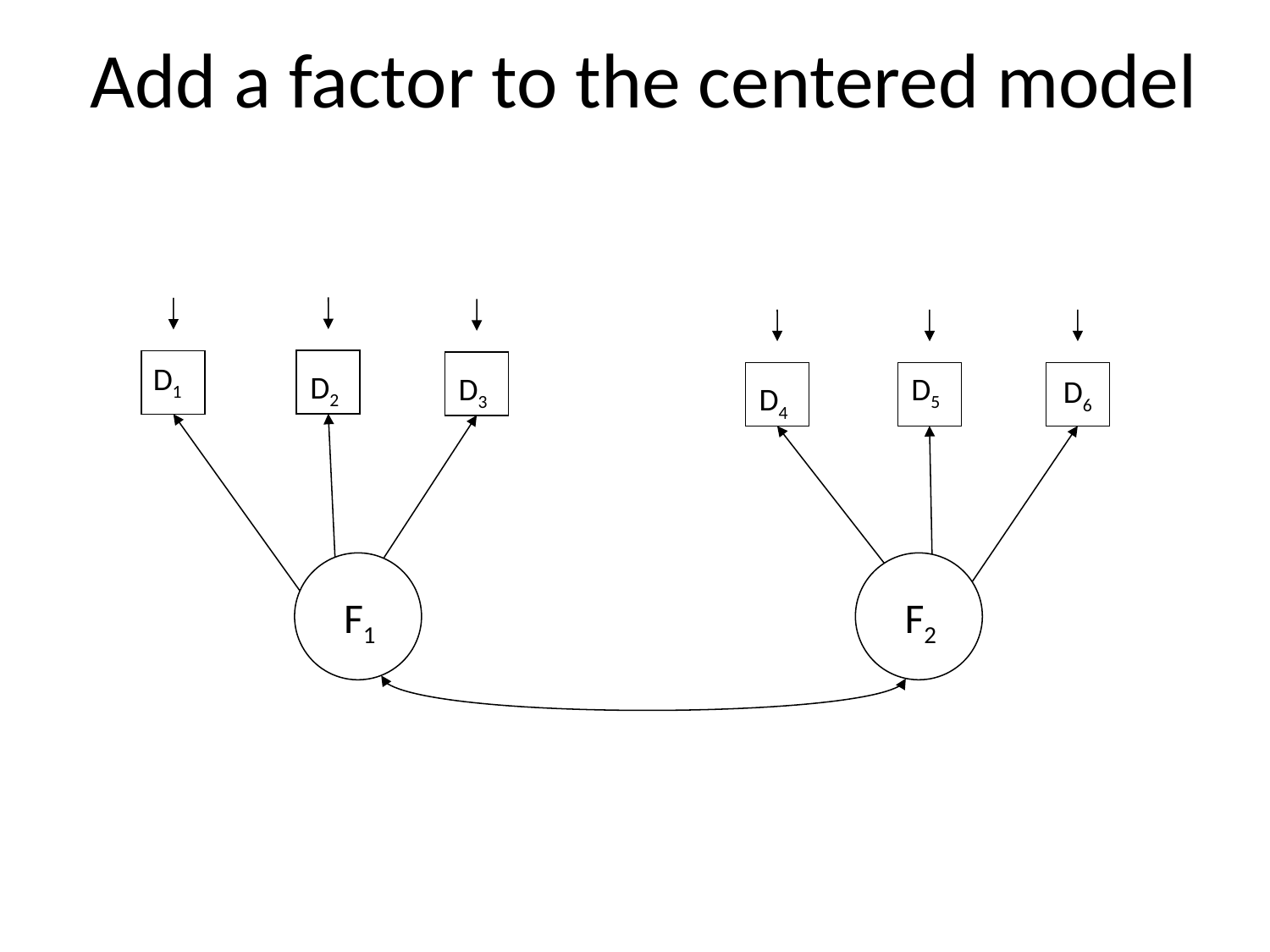

Add a factor to the centered model

D1
D2
D3

D5

D6
D4

F1
F2